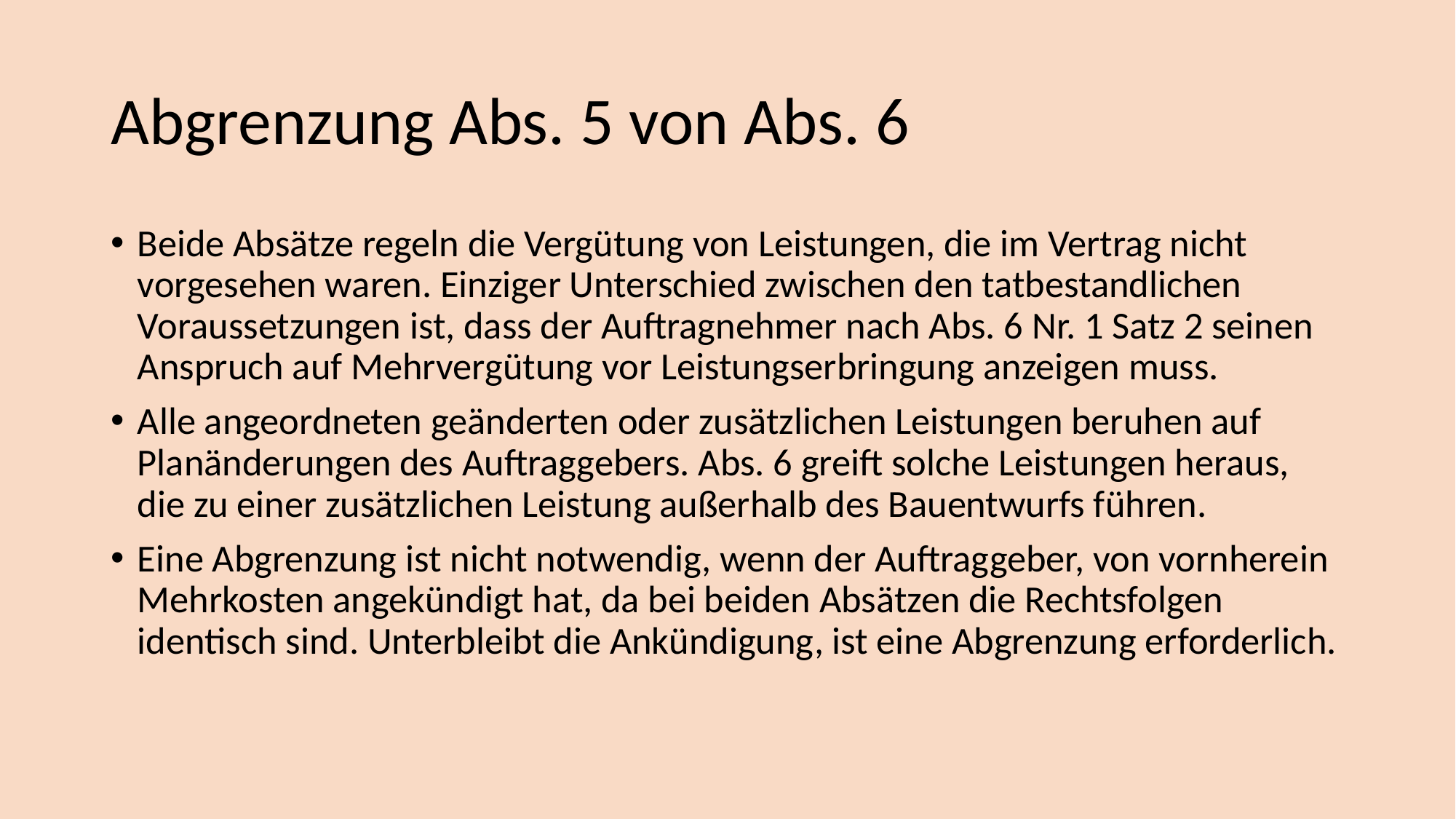

# Abgrenzung Abs. 5 von Abs. 6
Beide Absätze regeln die Vergütung von Leistungen, die im Vertrag nicht vorgesehen waren. Einziger Unterschied zwischen den tatbestandlichen Voraussetzungen ist, dass der Auftragnehmer nach Abs. 6 Nr. 1 Satz 2 seinen Anspruch auf Mehrvergütung vor Leistungserbringung anzeigen muss.
Alle angeordneten geänderten oder zusätzlichen Leistungen beruhen auf Planänderungen des Auftraggebers. Abs. 6 greift solche Leistungen heraus, die zu einer zusätzlichen Leistung außerhalb des Bauentwurfs führen.
Eine Abgrenzung ist nicht notwendig, wenn der Auftraggeber, von vornherein Mehrkosten angekündigt hat, da bei beiden Absätzen die Rechtsfolgen identisch sind. Unterbleibt die Ankündigung, ist eine Abgrenzung erforderlich.